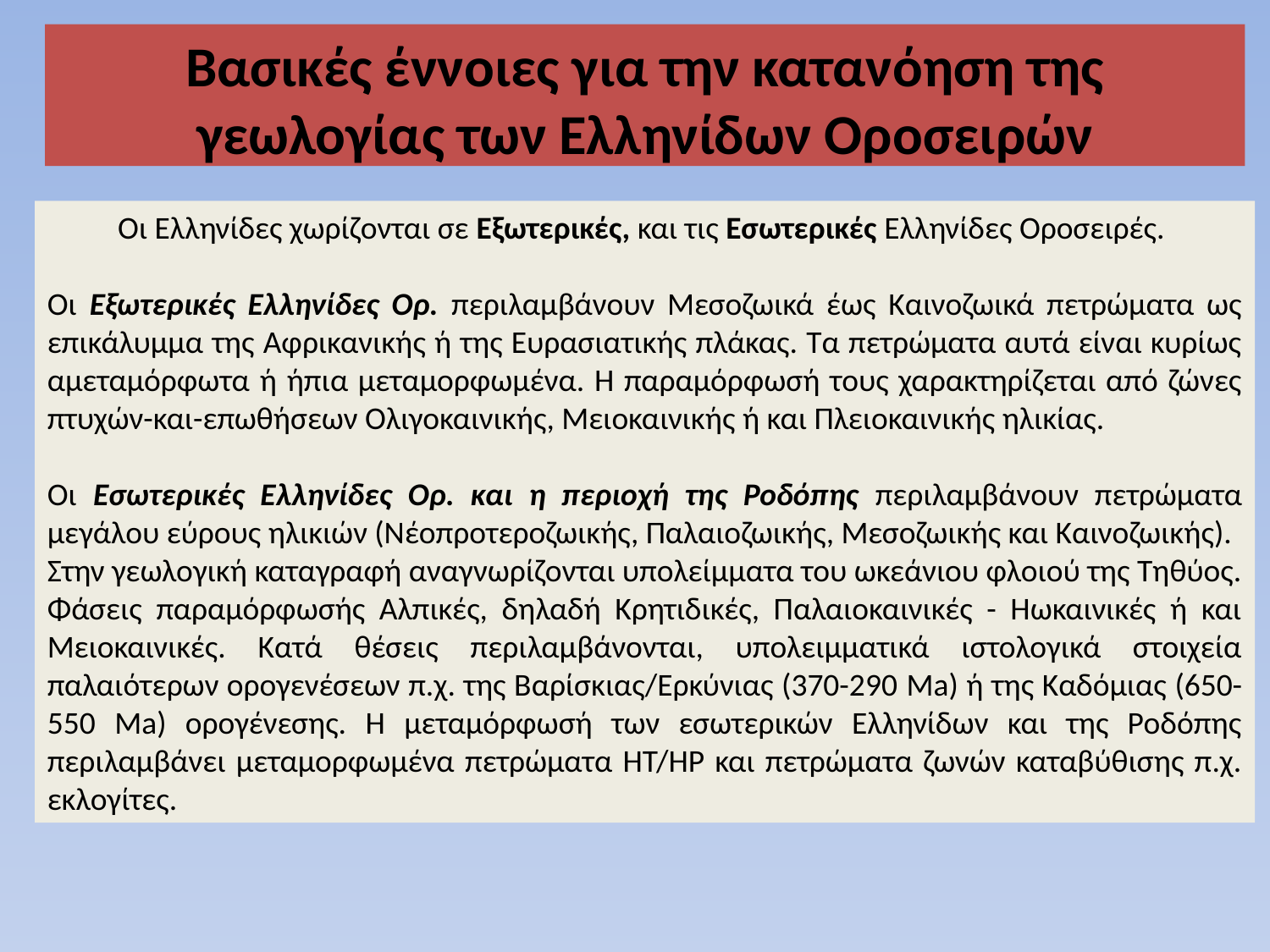

Βασικές έννοιες για την κατανόηση της γεωλογίας των Ελληνίδων Οροσειρών
Οι Ελληνίδες χωρίζονται σε Εξωτερικές, και τις Εσωτερικές Ελληνίδες Οροσειρές.

Οι Εξωτερικές Ελληνίδες Ορ. περιλαμβάνουν Μεσοζωικά έως Καινοζωικά πετρώματα ως επικάλυμμα της Αφρικανικής ή της Ευρασιατικής πλάκας. Τα πετρώματα αυτά είναι κυρίως αμεταμόρφωτα ή ήπια μεταμορφωμένα. Η παραμόρφωσή τους χαρακτηρίζεται από ζώνες πτυχών-και-επωθήσεων Ολιγοκαινικής, Μειοκαινικής ή και Πλειοκαινικής ηλικίας.

Οι Εσωτερικές Ελληνίδες Ορ. και η περιοχή της Ροδόπης περιλαμβάνουν πετρώματα μεγάλου εύρους ηλικιών (Νέοπροτεροζωικής, Παλαιοζωικής, Μεσοζωικής και Καινοζωικής).
Στην γεωλογική καταγραφή αναγνωρίζονται υπολείμματα του ωκεάνιου φλοιού της Τηθύος. Φάσεις παραμόρφωσής Αλπικές, δηλαδή Κρητιδικές, Παλαιοκαινικές - Ηωκαινικές ή και Μειοκαινικές. Κατά θέσεις περιλαμβάνονται, υπολειμματικά ιστολογικά στοιχεία παλαιότερων ορογενέσεων π.χ. της Βαρίσκιας/Ερκύνιας (370-290 Ma) ή της Καδόμιας (650-550 Ma) ορογένεσης. Η μεταμόρφωσή των εσωτερικών Ελληνίδων και της Ροδόπης περιλαμβάνει μεταμορφωμένα πετρώματα ΗΤ/ΗΡ και πετρώματα ζωνών καταβύθισης π.χ. εκλογίτες.